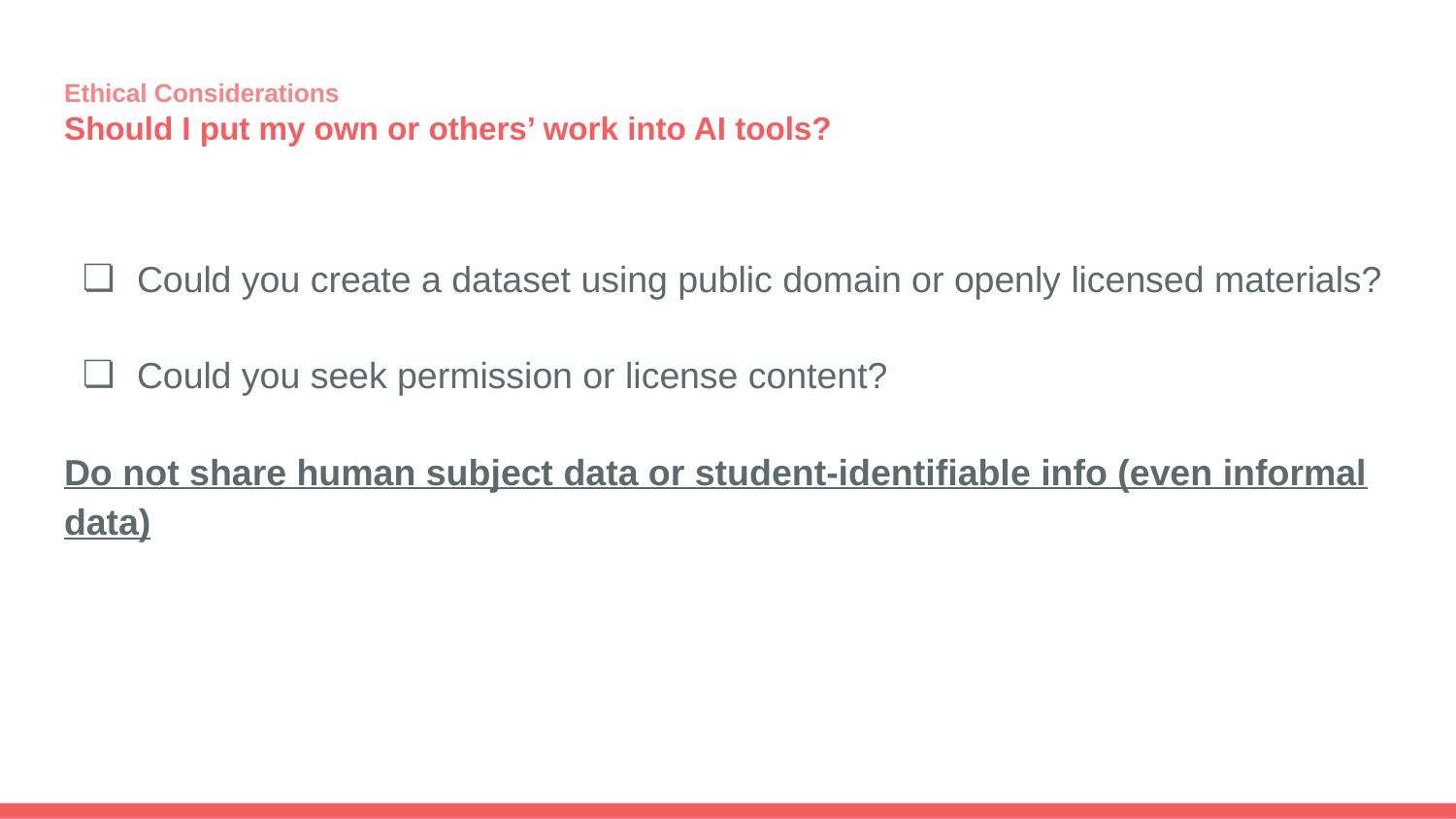

# Ethical Considerations
Should I put my own or others’ work into AI tools?
Could you create a dataset using public domain or openly licensed materials?

Could you seek permission or license content?

Do not share human subject data or student-identifiable info (even informal data)